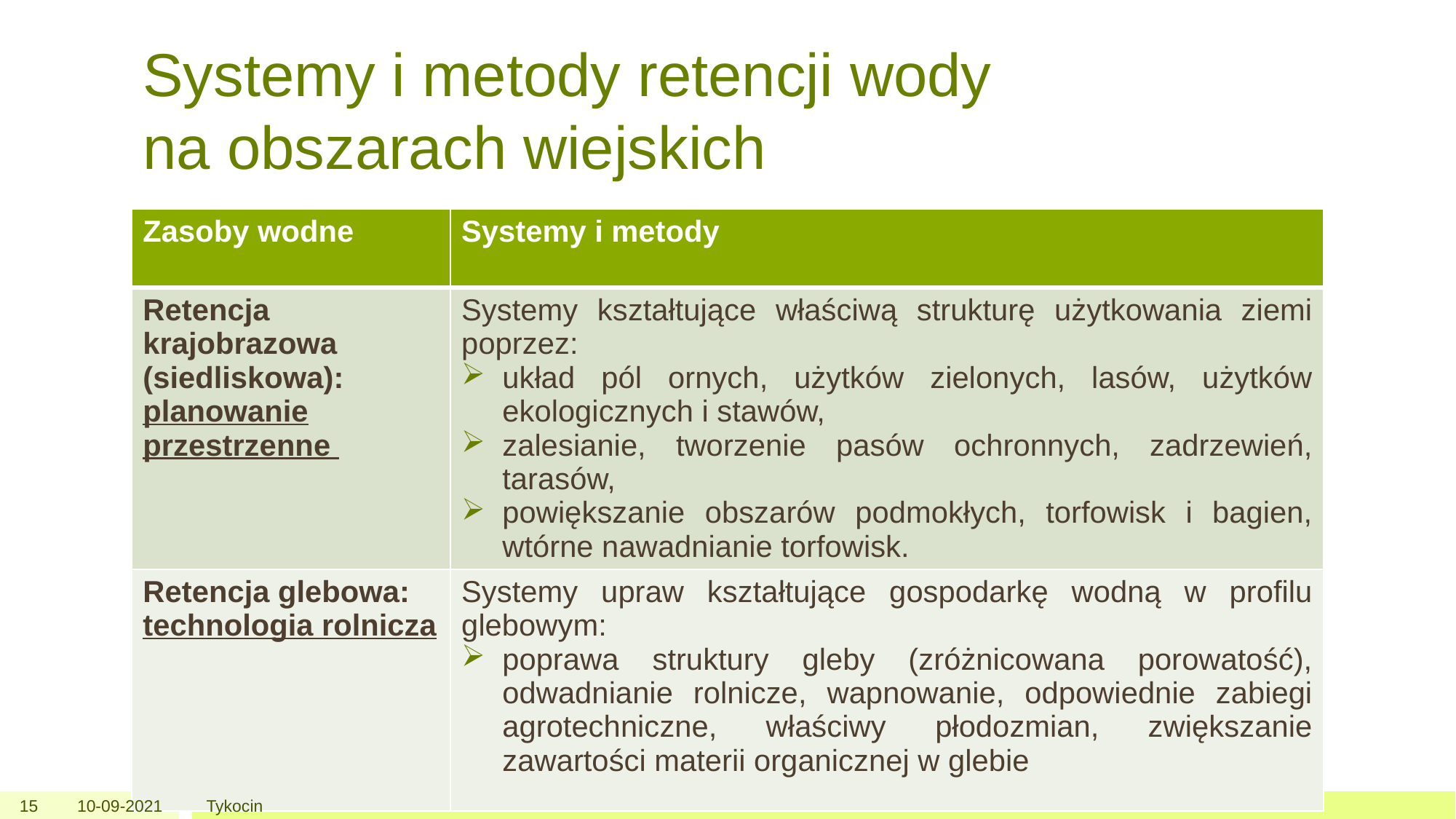

# Systemy i metody retencji wody na obszarach wiejskich
| Zasoby wodne | Systemy i metody |
| --- | --- |
| Retencja krajobrazowa (siedliskowa): planowanie przestrzenne | Systemy kształtujące właściwą strukturę użytkowania ziemi poprzez: układ pól ornych, użytków zielonych, lasów, użytków ekologicznych i stawów, zalesianie, tworzenie pasów ochronnych, zadrzewień, tarasów, powiększanie obszarów podmokłych, torfowisk i bagien, wtórne nawadnianie torfowisk. |
| Retencja glebowa: technologia rolnicza | Systemy upraw kształtujące gospodarkę wodną w profilu glebowym: poprawa struktury gleby (zróżnicowana porowatość), odwadnianie rolnicze, wapnowanie, odpowiednie zabiegi agrotechniczne, właściwy płodozmian, zwiększanie zawartości materii organicznej w glebie |
15
10-09-2021
Tykocin